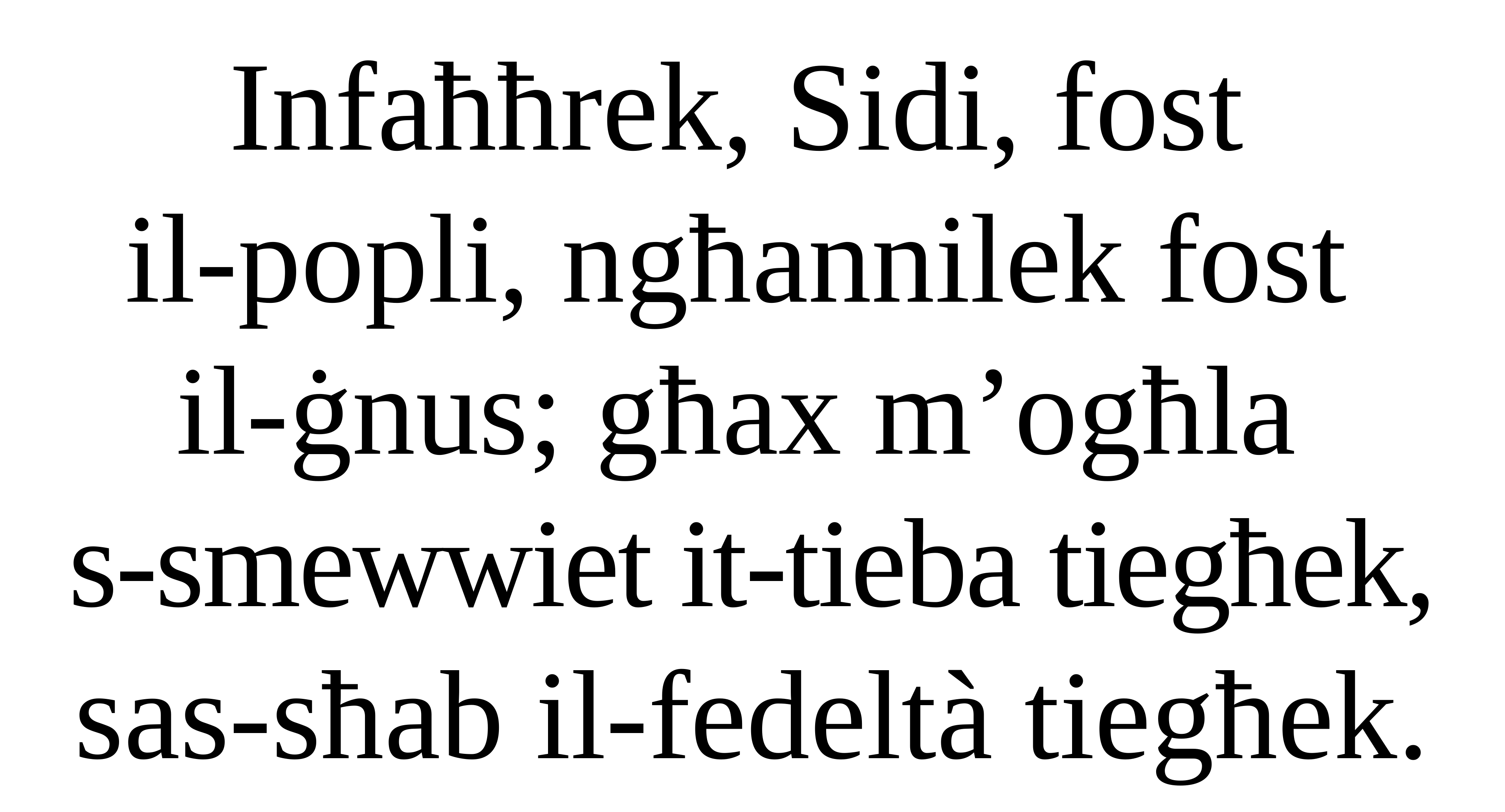

Infaħħrek, Sidi, fost
il-popli, ngħannilek fost
il-ġnus; għax m’ogħla
s-smewwiet it-tieba tiegħek,
sas-sħab il-fedeltà tiegħek.